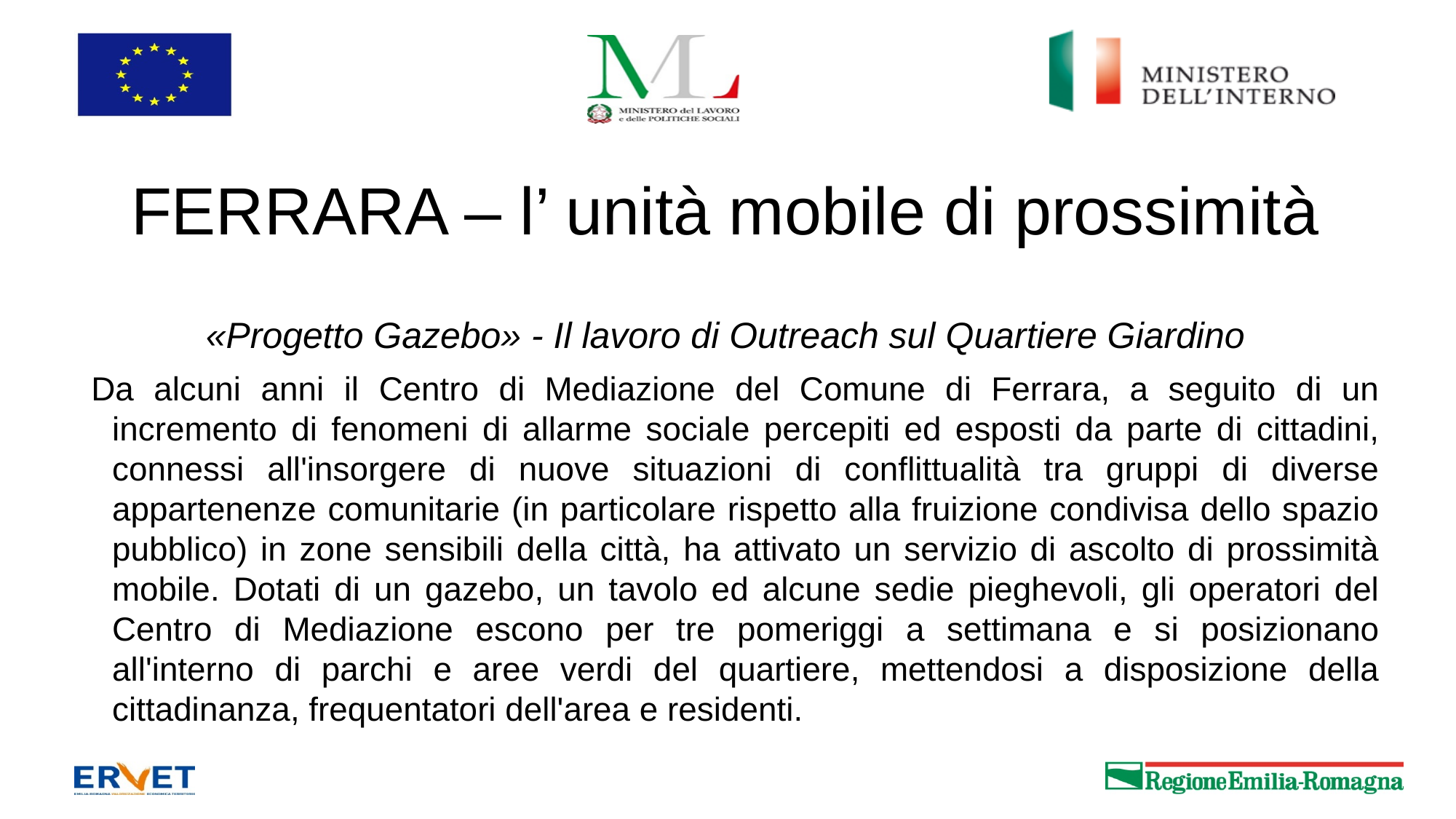

# FERRARA – l’ unità mobile di prossimità

«Progetto Gazebo» - Il lavoro di Outreach sul Quartiere Giardino
 Da alcuni anni il Centro di Mediazione del Comune di Ferrara, a seguito di un incremento di fenomeni di allarme sociale percepiti ed esposti da parte di cittadini, connessi all'insorgere di nuove situazioni di conflittualità tra gruppi di diverse appartenenze comunitarie (in particolare rispetto alla fruizione condivisa dello spazio pubblico) in zone sensibili della città, ha attivato un servizio di ascolto di prossimità mobile. Dotati di un gazebo, un tavolo ed alcune sedie pieghevoli, gli operatori del Centro di Mediazione escono per tre pomeriggi a settimana e si posizionano all'interno di parchi e aree verdi del quartiere, mettendosi a disposizione della cittadinanza, frequentatori dell'area e residenti.